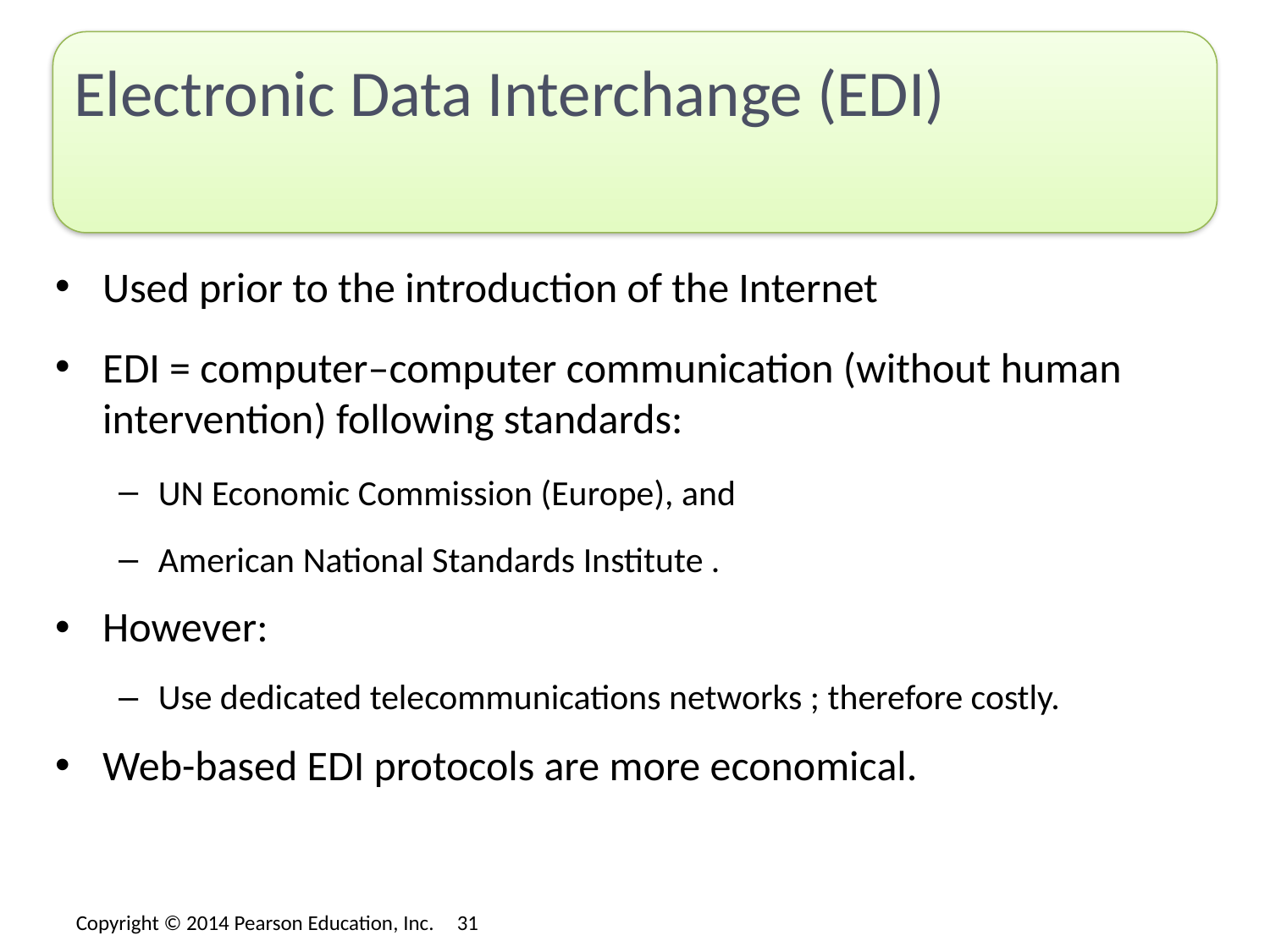

# Electronic Data Interchange (EDI)
Used prior to the introduction of the Internet
EDI = computer–computer communication (without human intervention) following standards:
UN Economic Commission (Europe), and
American National Standards Institute .
However:
Use dedicated telecommunications networks ; therefore costly.
Web-based EDI protocols are more economical.